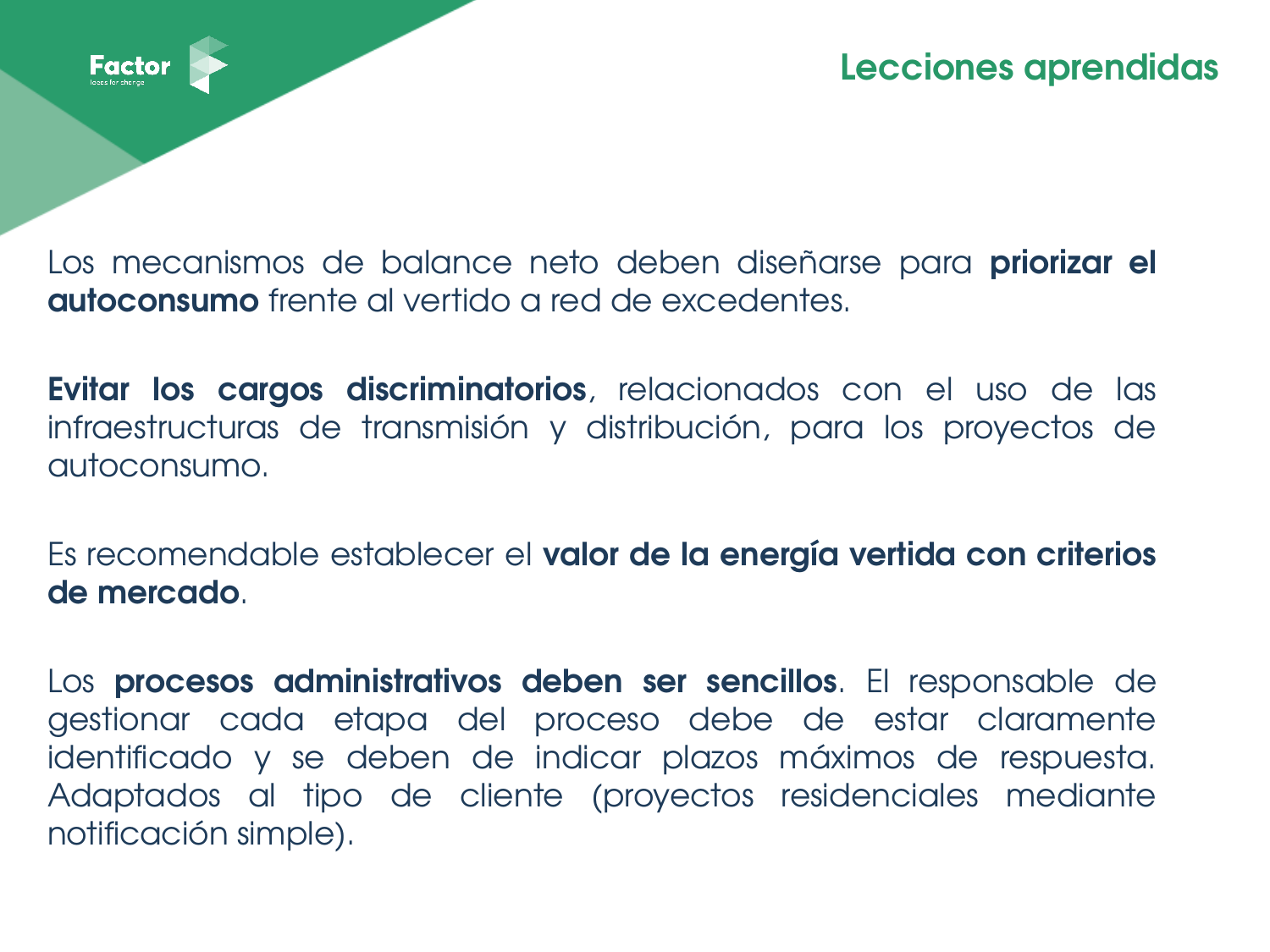

Lecciones aprendidas
Los mecanismos de balance neto deben diseñarse para priorizar el autoconsumo frente al vertido a red de excedentes.

Evitar los cargos discriminatorios, relacionados con el uso de las infraestructuras de transmisión y distribución, para los proyectos de autoconsumo.

Es recomendable establecer el valor de la energía vertida con criterios de mercado.

Los procesos administrativos deben ser sencillos. El responsable de gestionar cada etapa del proceso debe de estar claramente identificado y se deben de indicar plazos máximos de respuesta. Adaptados al tipo de cliente (proyectos residenciales mediante notificación simple).